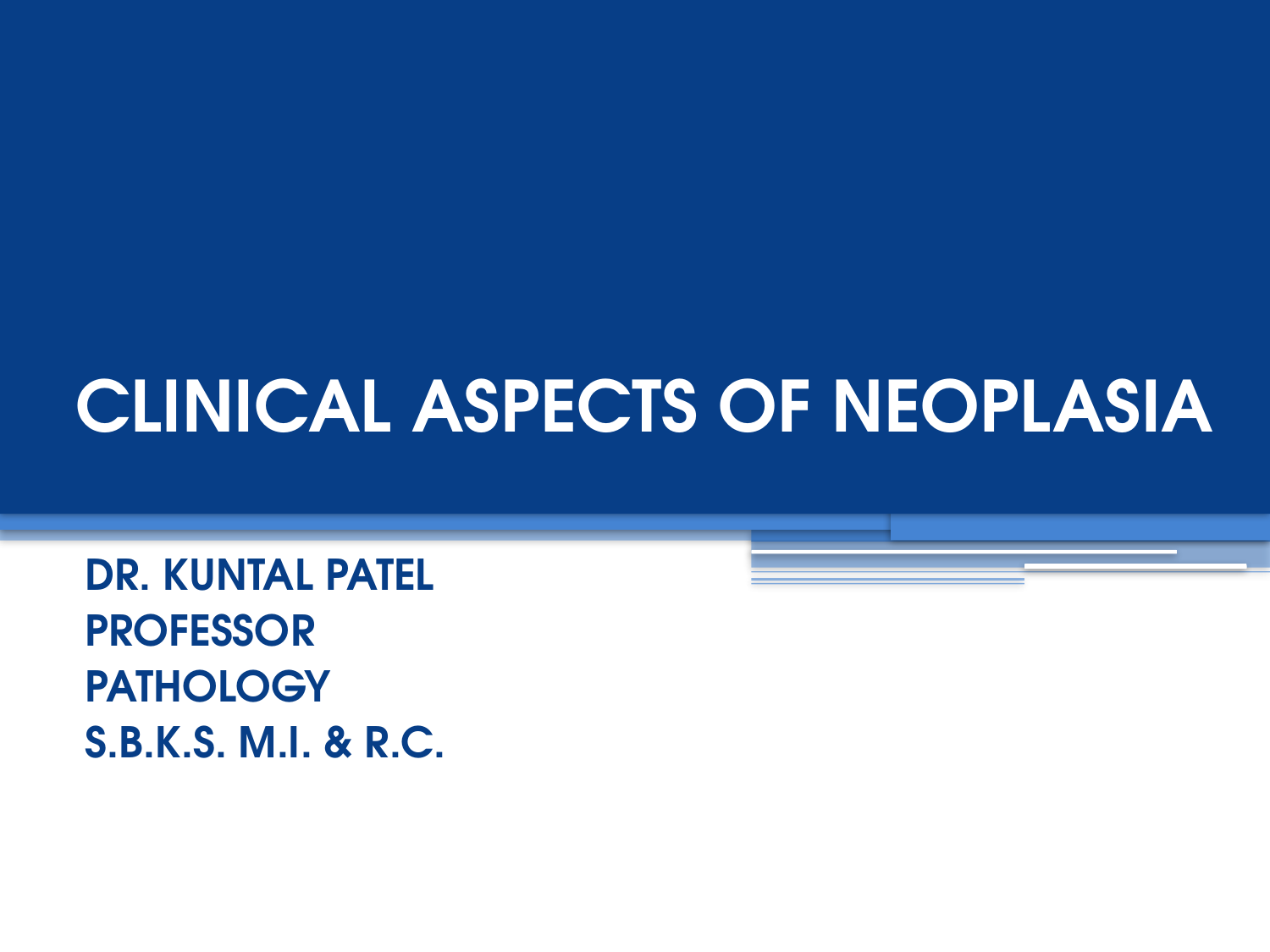

# CLINICAL ASPECTS OF NEOPLASIA
DR. KUNTAL PATEL
PROFESSOR
PATHOLOGY
S.B.K.S. M.I. & R.C.